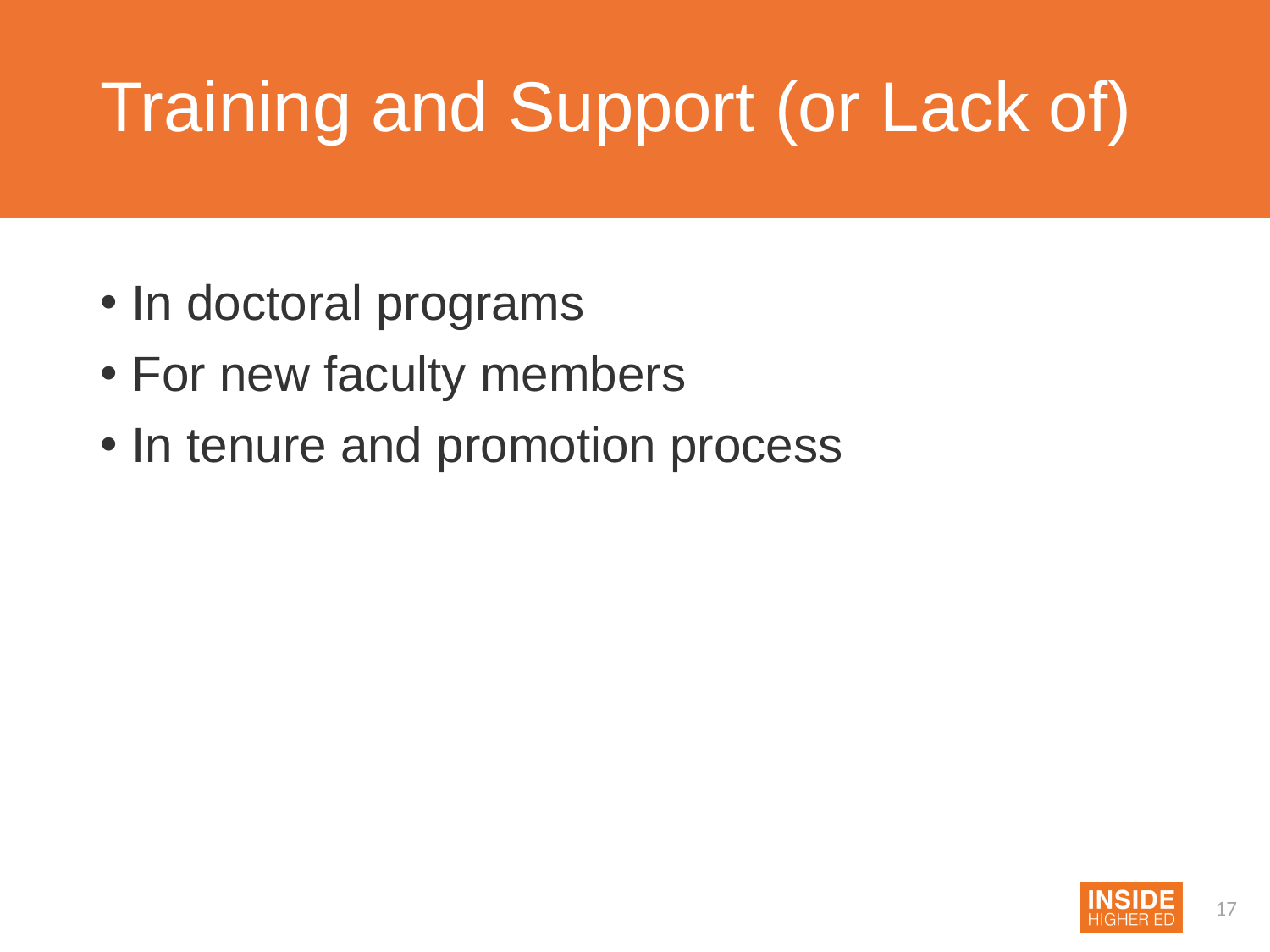

# Training and Support (or Lack of)
In doctoral programs
For new faculty members
In tenure and promotion process